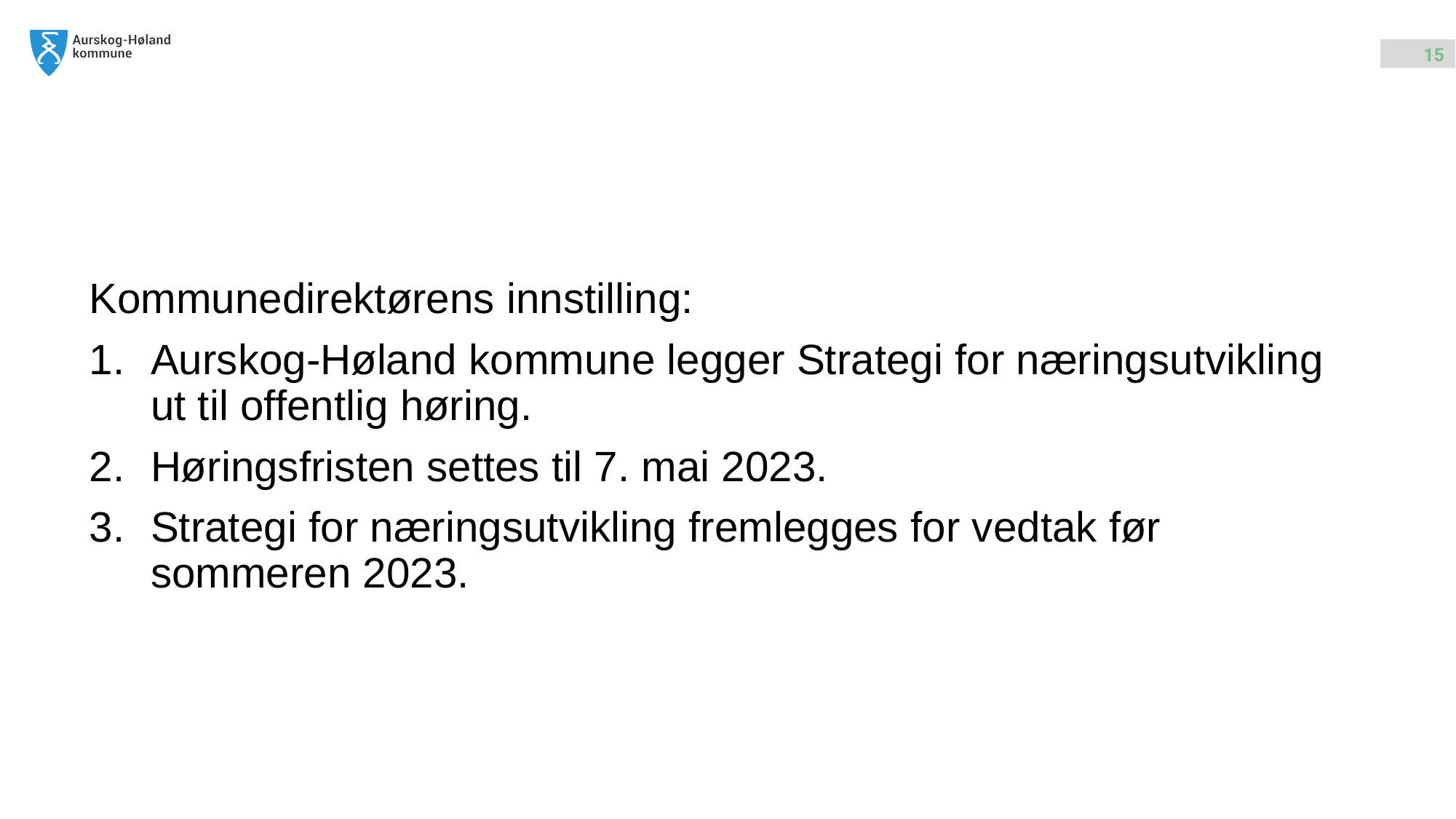

#
Kommunedirektørens innstilling:
Aurskog-Høland kommune legger Strategi for næringsutvikling ut til offentlig høring.
Høringsfristen settes til 7. mai 2023.
Strategi for næringsutvikling fremlegges for vedtak før sommeren 2023.